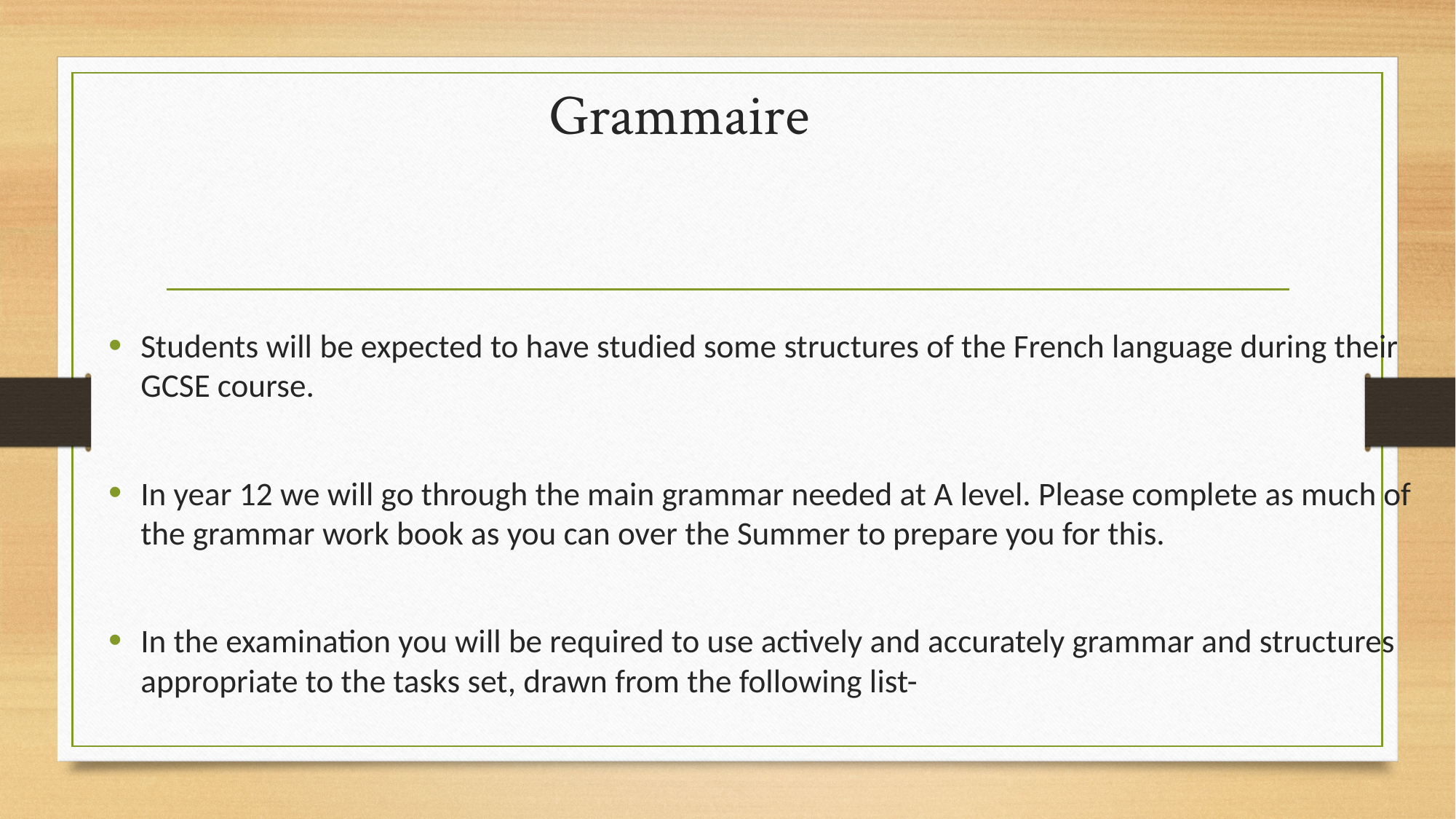

# Grammaire

Students will be expected to have studied some structures of the French language during their GCSE course.

In year 12 we will go through the main grammar needed at A level. Please complete as much of the grammar work book as you can over the Summer to prepare you for this.

In the examination you will be required to use actively and accurately grammar and structures appropriate to the tasks set, drawn from the following list-